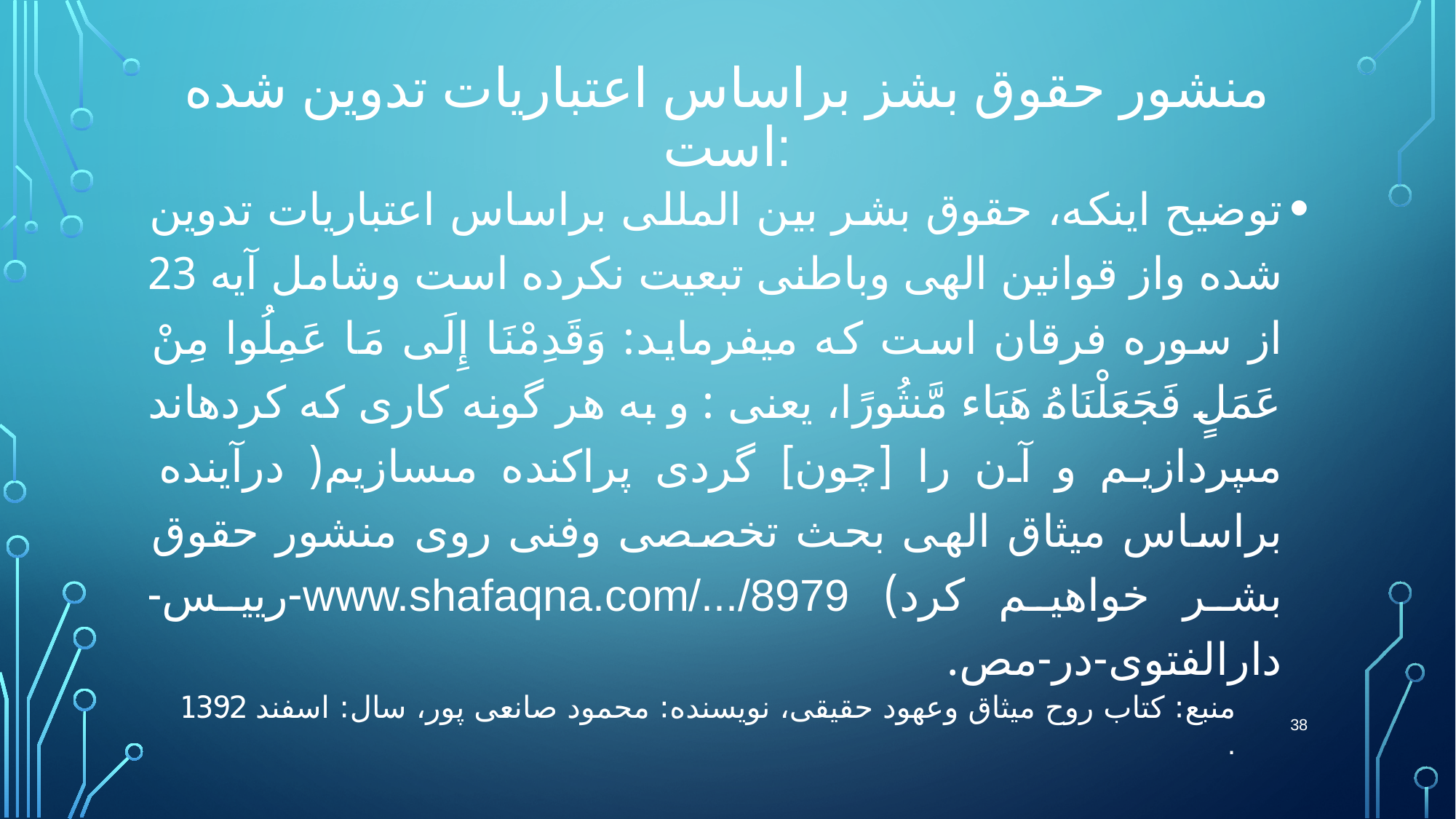

# منشور حقوق بشز براساس اعتباریات تدوین شده است:
توضیح اینکه، حقوق بشر بین المللی براساس اعتباریات تدوین شده واز قوانین الهی وباطنی تبعیت نکرده است وشامل آیه 23 از سوره فرقان است که میفرماید: وَقَدِمْنَا إِلَى مَا عَمِلُوا مِنْ عَمَلٍ فَجَعَلْنَاهُ هَبَاء مَّنثُورًا، یعنی : و به هر گونه كارى كه كرده‏اند مى‏پردازيم و آن را [چون] گردى پراكنده مى‏سازيم( درآینده براساس میثاق الهی بحث تخصصی وفنی روی منشور حقوق بشر خواهیم کرد) www.shafaqna.com/.../8979-رییس-دارالفتوی-در-مص.
38
منبع: کتاب روح میثاق وعهود حقیقی، نویسنده: محمود صانعی پور، سال: اسفند 1392
.